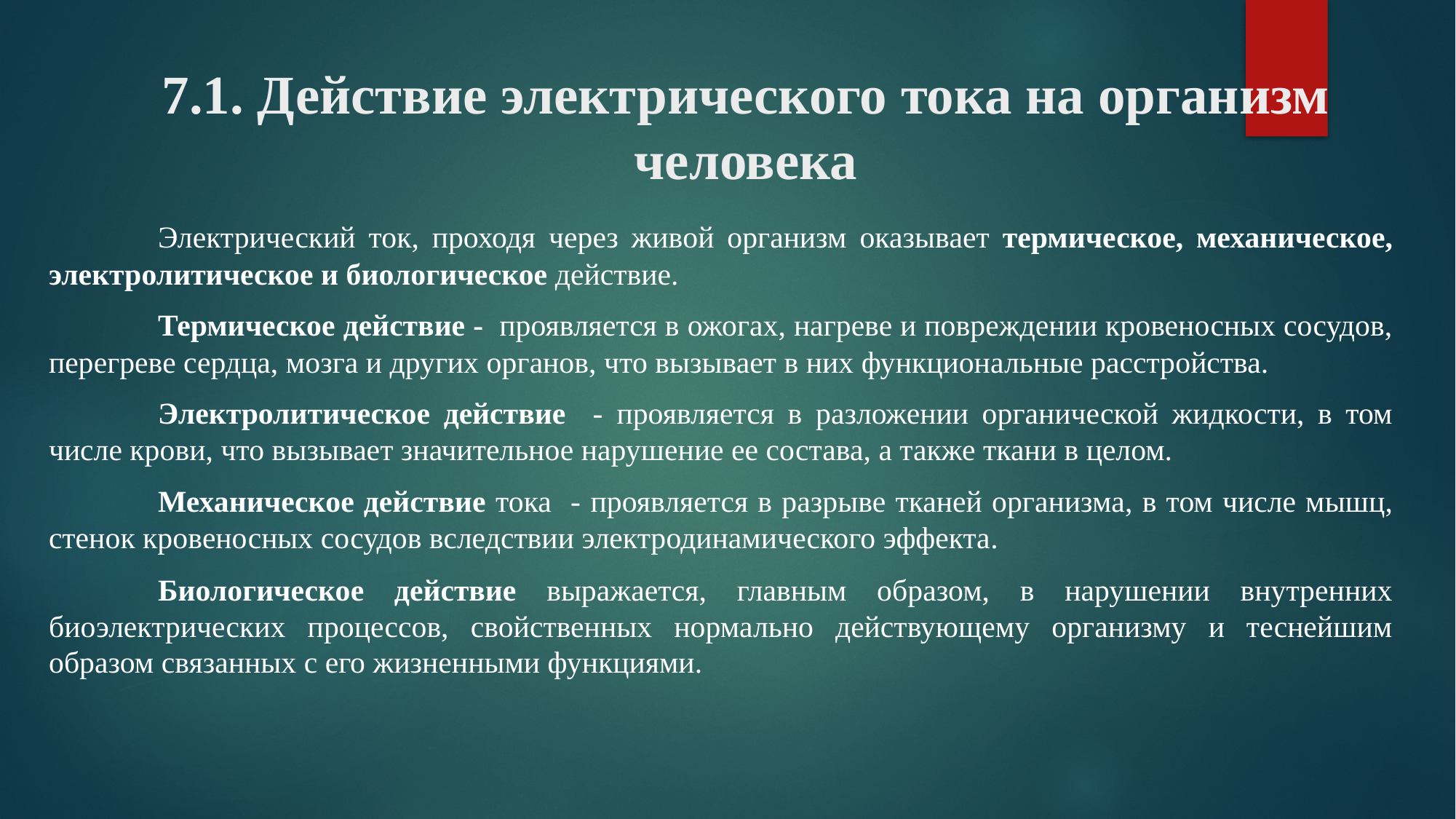

# 7.1. Действие электрического тока на организм человека
	Электрический ток, проходя через живой организм оказывает термическое, механическое, электролитическое и биологическое действие.
	Термическое действие -  проявляется в ожогах, нагреве и повреждении кровеносных сосудов, перегреве сердца, мозга и других органов, что вызывает в них функциональные расстройства.
	Электролитическое действие  - проявляется в разложении органической жидкости, в том числе крови, что вызывает значительное нарушение ее состава, а также ткани в целом.
	Механическое действие тока  - проявляется в разрыве тканей организма, в том числе мышц, стенок кровеносных сосудов вследствии электродинамического эффекта.
	Биологическое действие выражается, главным образом, в нарушении внутренних биоэлектрических процессов, свойственных нормально действующему организму и теснейшим образом связанных с его жизненными функциями.